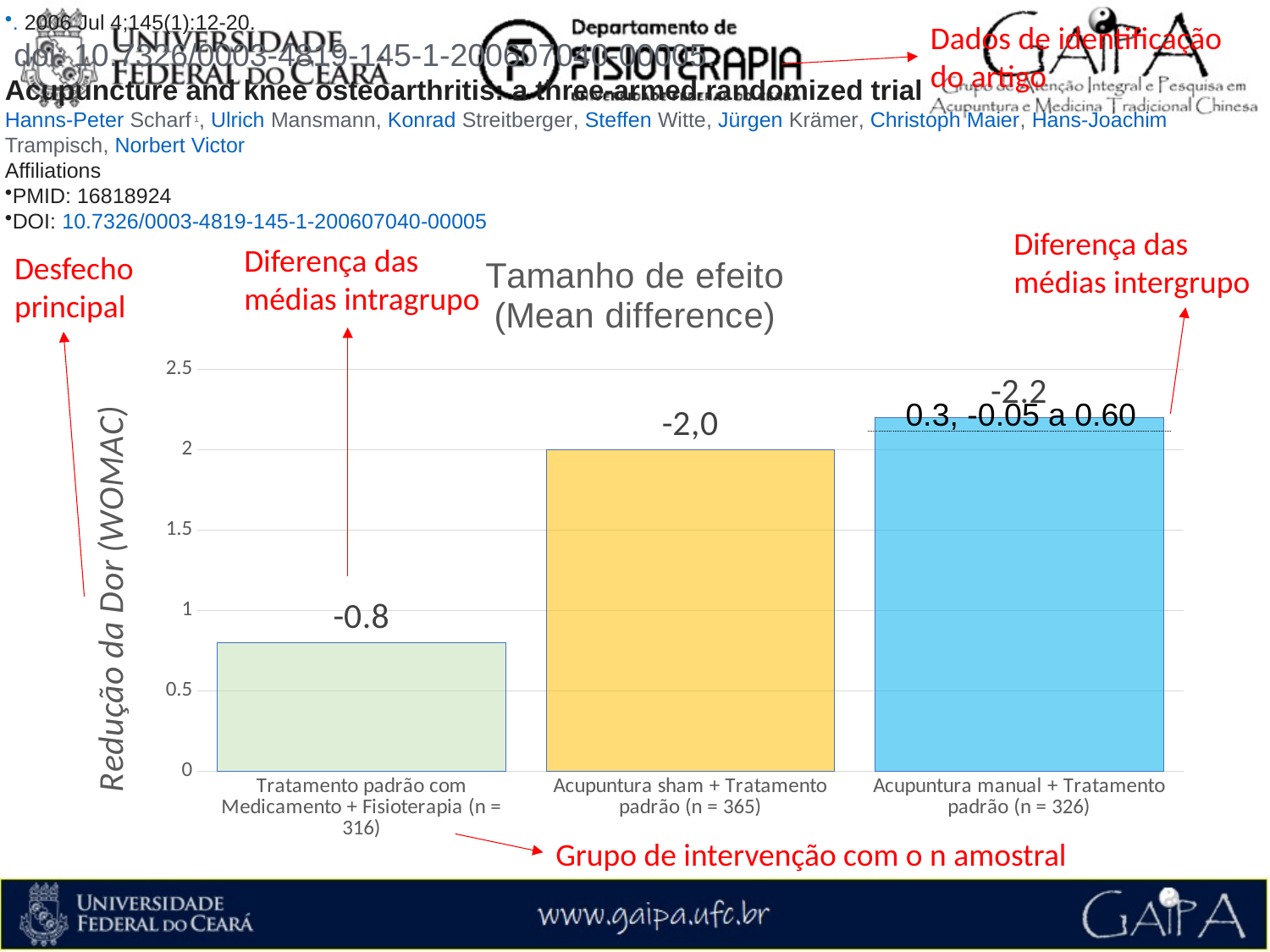

. 2006 Jul 4;145(1):12-20.
 doi: 10.7326/0003-4819-145-1-200607040-00005.
Acupuncture and knee osteoarthritis: a three-armed randomized trial
Hanns-Peter Scharf 1, Ulrich Mansmann, Konrad Streitberger, Steffen Witte, Jürgen Krämer, Christoph Maier, Hans-Joachim Trampisch, Norbert Victor
Affiliations
PMID: 16818924
DOI: 10.7326/0003-4819-145-1-200607040-00005
Dados de identificação do artigo
Diferença das médias intergrupo

### Chart: Tamanho de efeito
(Mean difference)

| Category | Série 1 |
|---|---|
| Tratamento padrão com Medicamento + Fisioterapia (n = 316) | 0.8 |
| Acupuntura sham + Tratamento padrão (n = 365) | 2.0 |
| Acupuntura manual + Tratamento padrão (n = 326) | 2.2 |
Diferença das médias intragrupo
Desfecho principal
0.3, -0.05 a 0.60
Grupo de intervenção com o n amostral